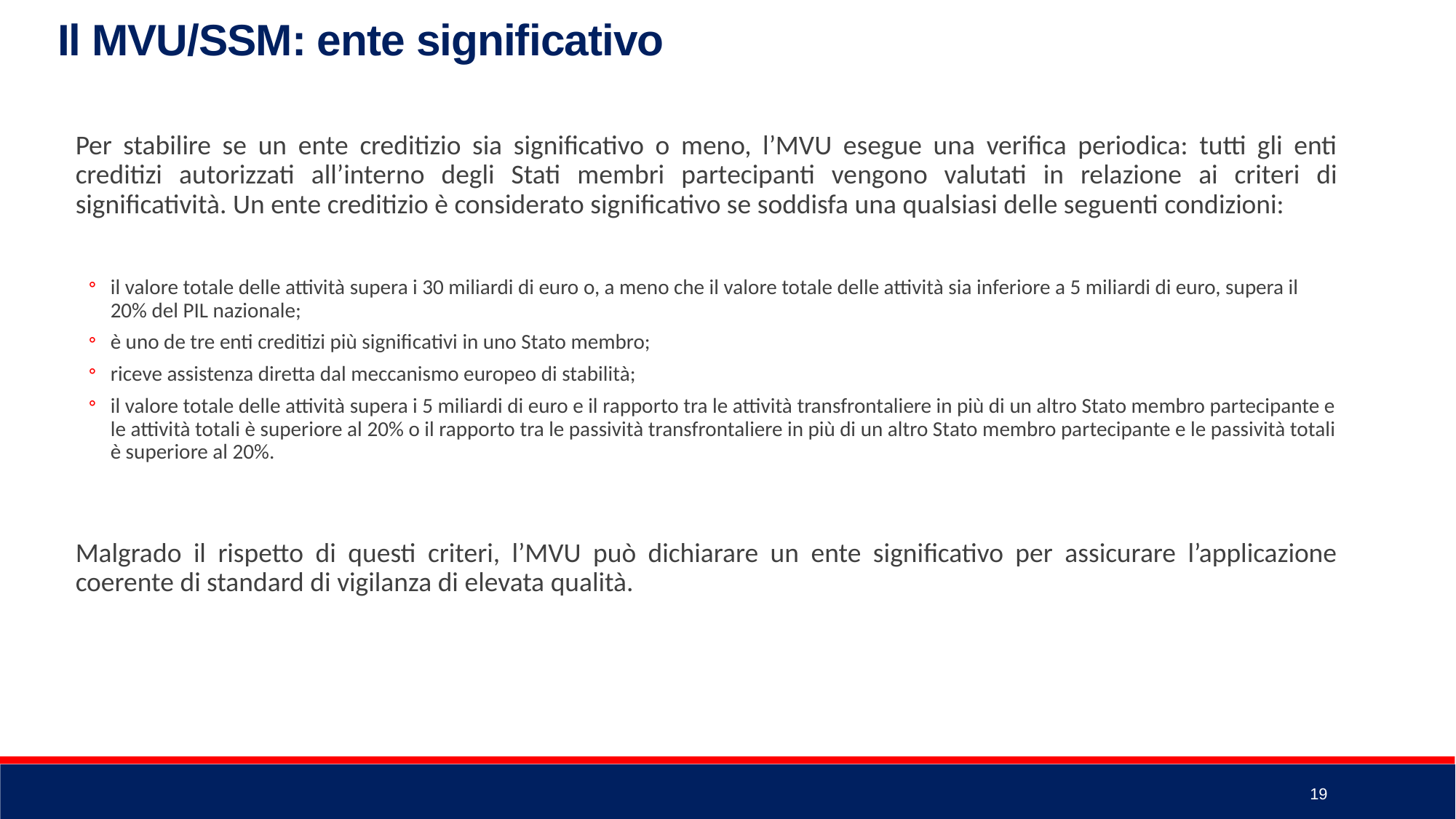

Il MVU/SSM: ente significativo
Per stabilire se un ente creditizio sia significativo o meno, l’MVU esegue una verifica periodica: tutti gli enti creditizi autorizzati all’interno degli Stati membri partecipanti vengono valutati in relazione ai criteri di significatività. Un ente creditizio è considerato significativo se soddisfa una qualsiasi delle seguenti condizioni:

il valore totale delle attività supera i 30 miliardi di euro o, a meno che il valore totale delle attività sia inferiore a 5 miliardi di euro, supera il 20% del PIL nazionale;
è uno de tre enti creditizi più significativi in uno Stato membro;
riceve assistenza diretta dal meccanismo europeo di stabilità;
il valore totale delle attività supera i 5 miliardi di euro e il rapporto tra le attività transfrontaliere in più di un altro Stato membro partecipante e le attività totali è superiore al 20% o il rapporto tra le passività transfrontaliere in più di un altro Stato membro partecipante e le passività totali è superiore al 20%.

Malgrado il rispetto di questi criteri, l’MVU può dichiarare un ente significativo per assicurare l’applicazione coerente di standard di vigilanza di elevata qualità.
19